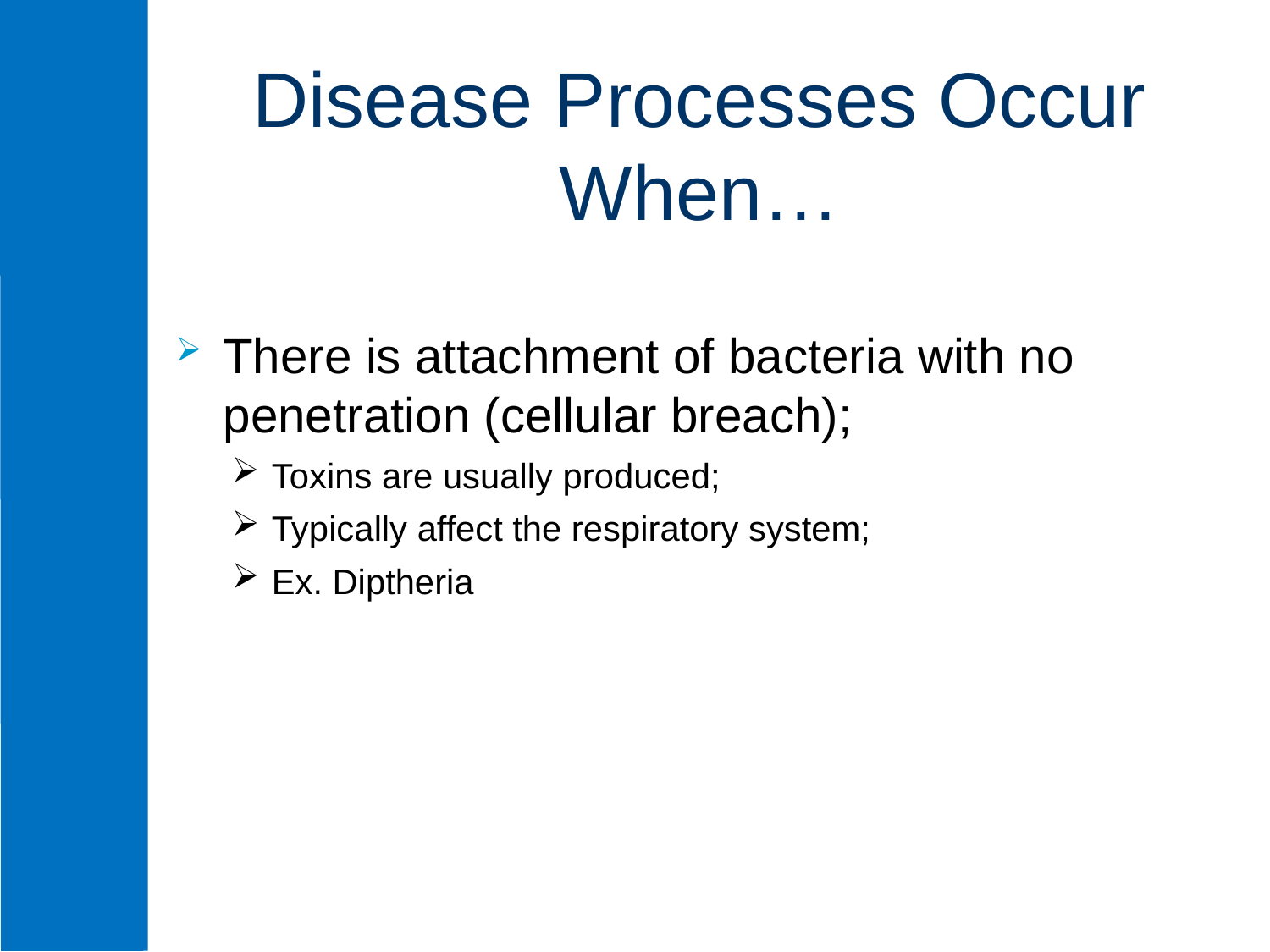

# Disease Processes Occur When…
There is attachment of bacteria with no penetration (cellular breach);
Toxins are usually produced;
Typically affect the respiratory system;
Ex. Diptheria